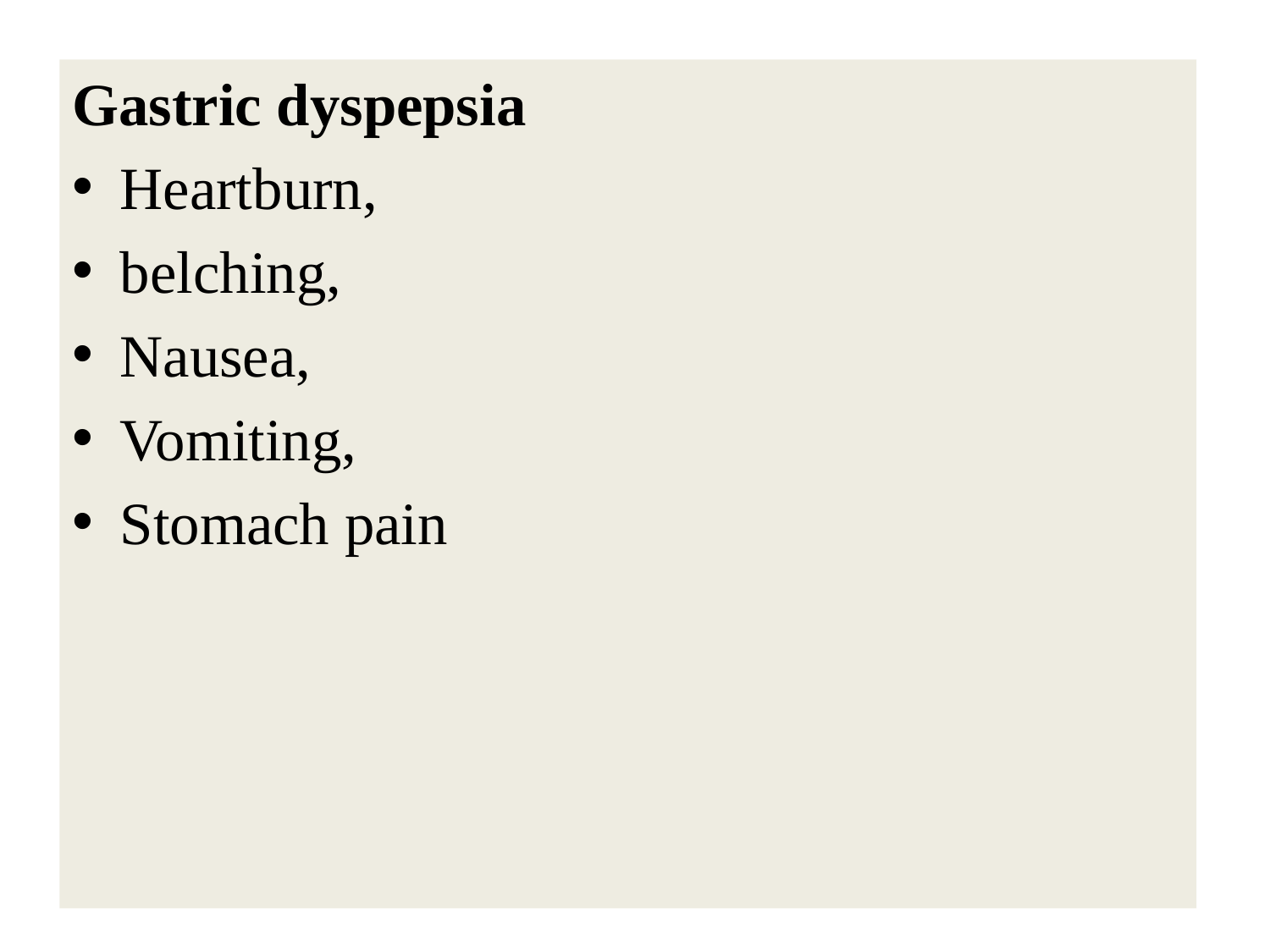

#
Gastric dyspepsia
Heartburn,
belching,
Nausea,
Vomiting,
Stomach pain